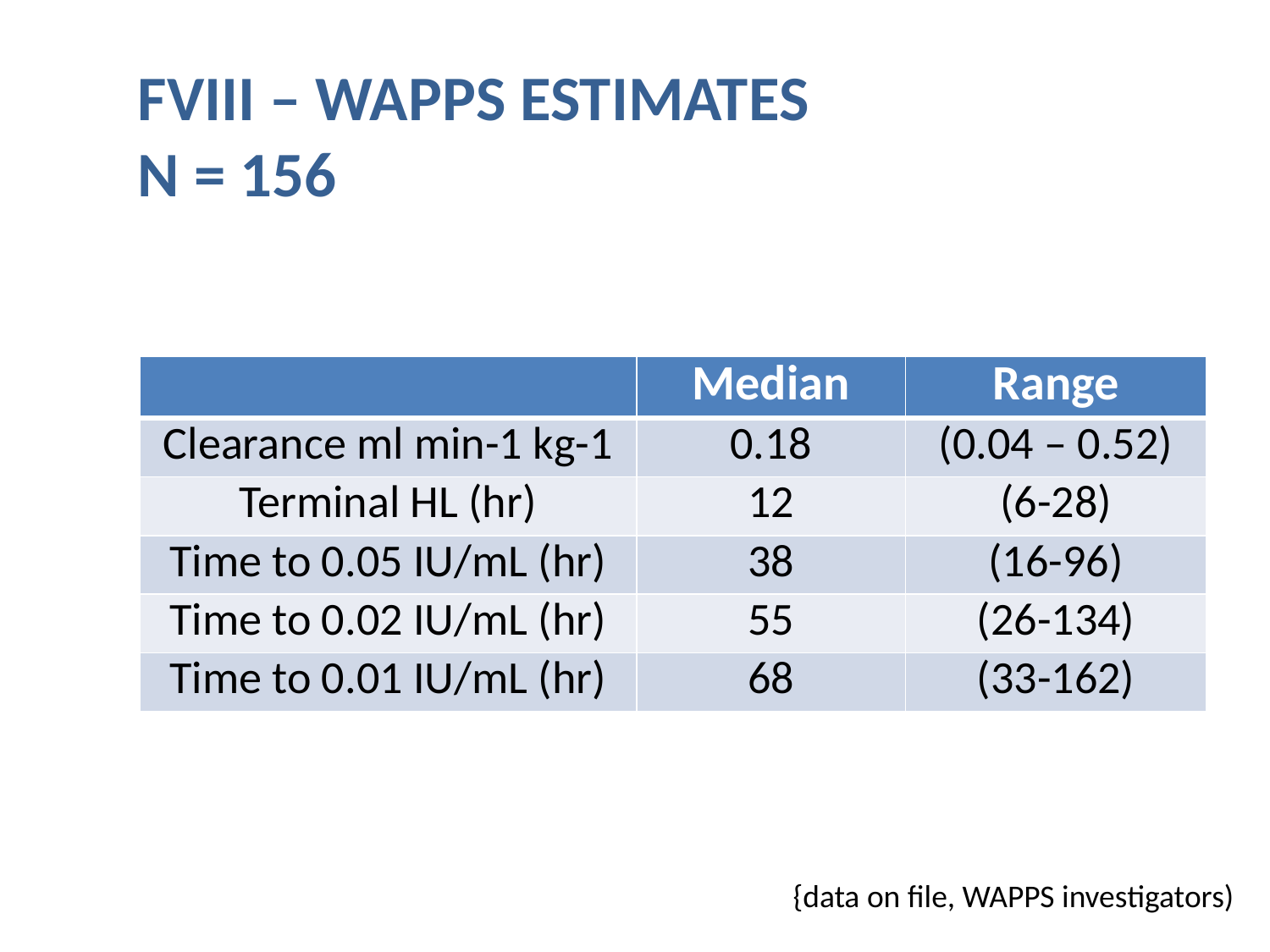

# FVIII – WAPPS ESTIMATES N = 156
|  | Median | Range |
| --- | --- | --- |
| Clearance ml min-1 kg-1 | 0.18 | (0.04 – 0.52) |
| Terminal HL (hr) | 12 | (6-28) |
| Time to 0.05 IU/mL (hr) | 38 | (16-96) |
| Time to 0.02 IU/mL (hr) | 55 | (26-134) |
| Time to 0.01 IU/mL (hr) | 68 | (33-162) |
{data on file, WAPPS investigators)